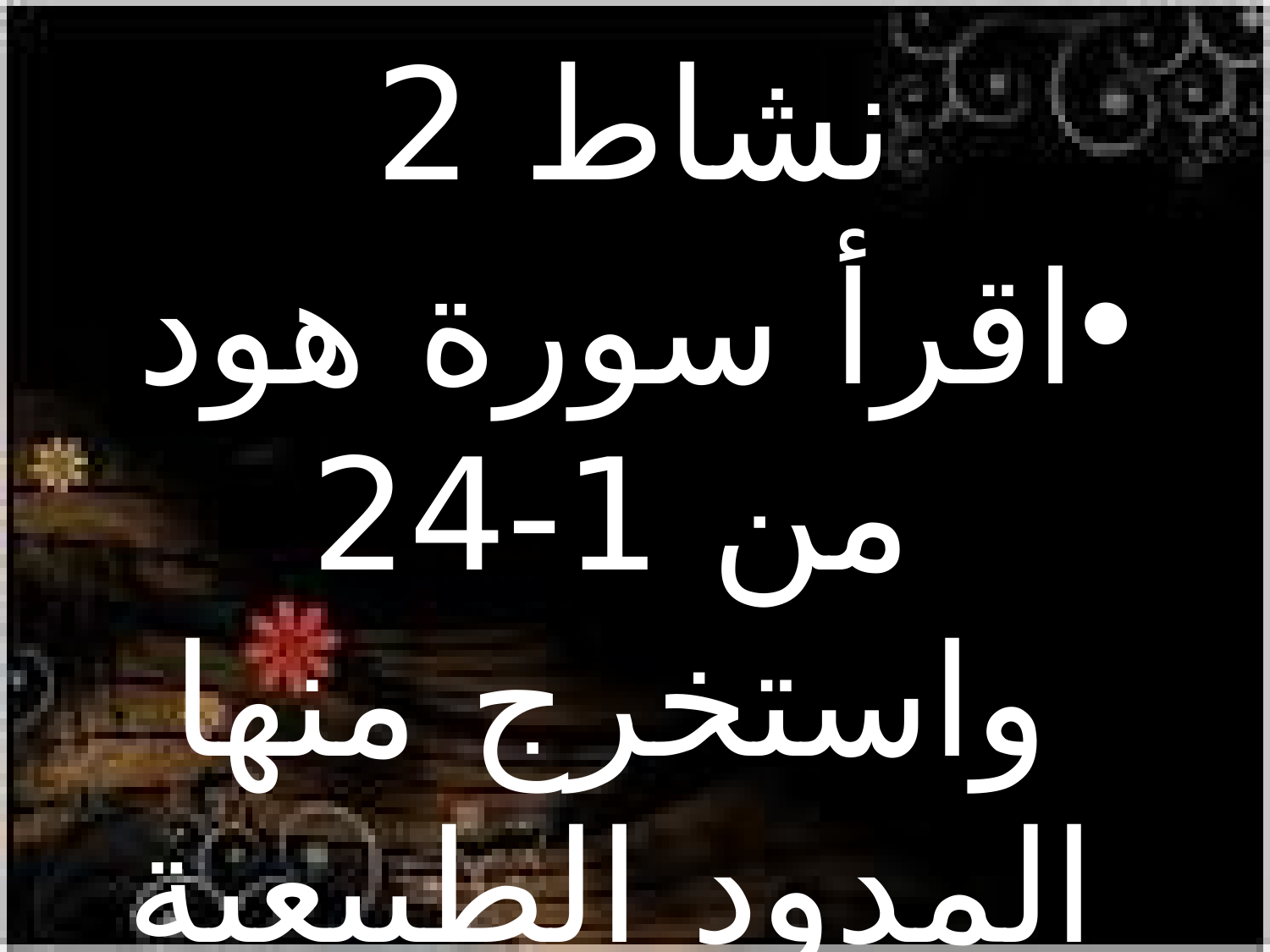

# نشاط 2
اقرأ سورة هود من 1-24 واستخرج منها المدود الطبيعية مبيناً نوعها.